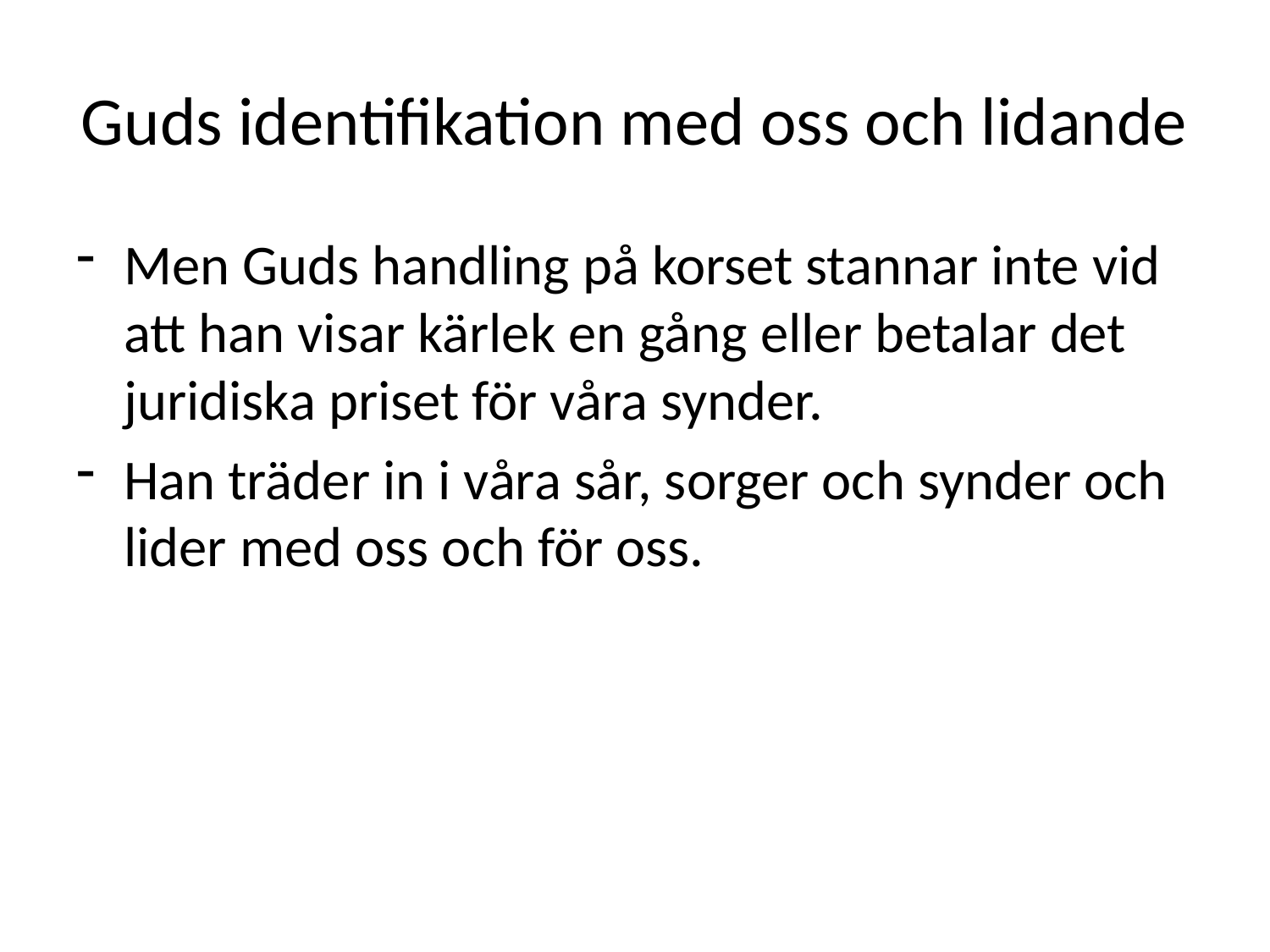

# Guds identifikation med oss och lidande
Men Guds handling på korset stannar inte vid att han visar kärlek en gång eller betalar det juridiska priset för våra synder.
Han träder in i våra sår, sorger och synder och lider med oss och för oss.